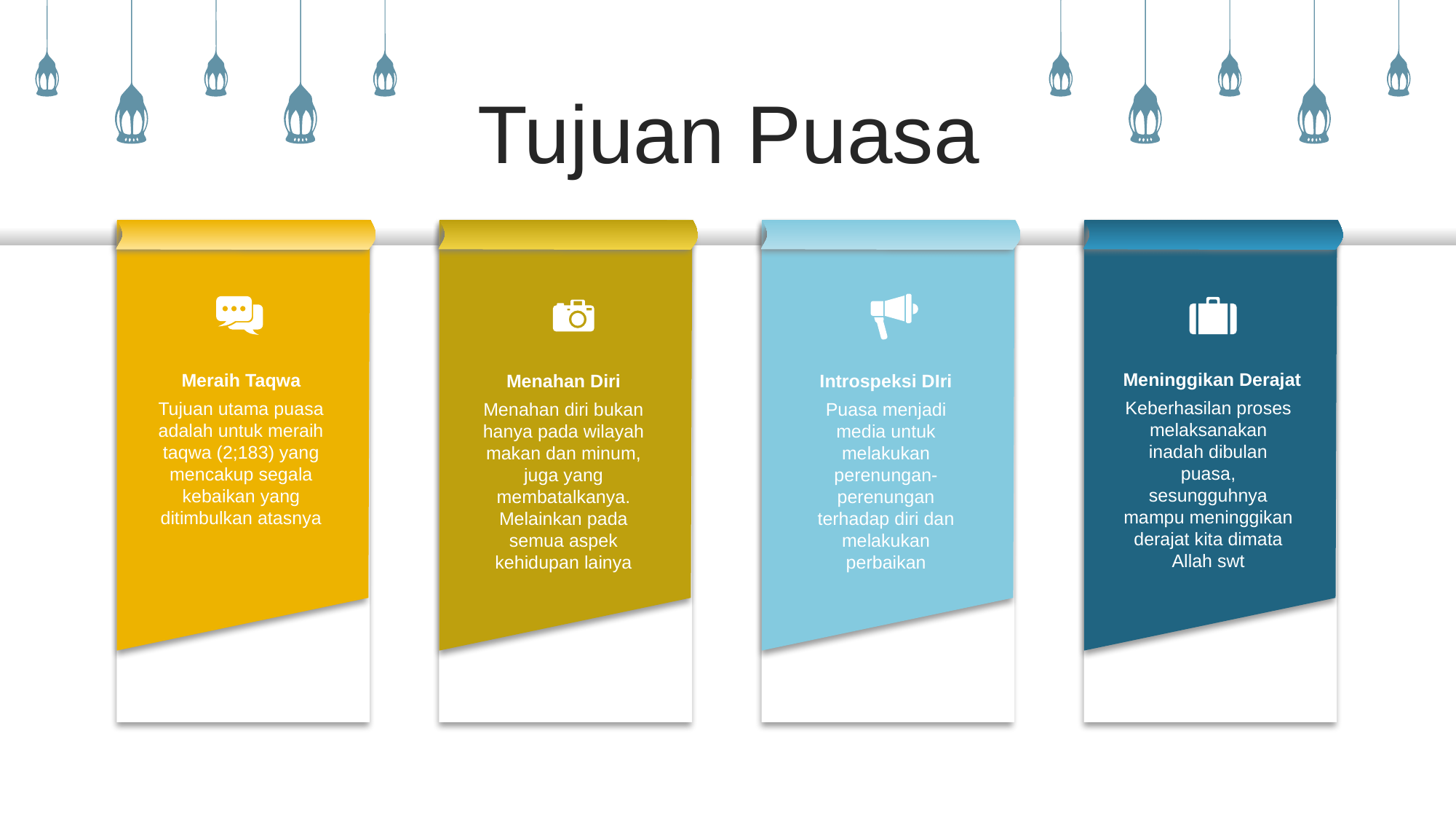

Tujuan Puasa

Meninggikan Derajat
Keberhasilan proses melaksanakan inadah dibulan puasa, sesungguhnya mampu meninggikan derajat kita dimata Allah swt
Meraih Taqwa
Tujuan utama puasa adalah untuk meraih taqwa (2;183) yang mencakup segala kebaikan yang ditimbulkan atasnya
Introspeksi DIri
Puasa menjadi media untuk melakukan perenungan-perenungan terhadap diri dan melakukan perbaikan
Menahan Diri
Menahan diri bukan hanya pada wilayah makan dan minum, juga yang membatalkanya. Melainkan pada semua aspek kehidupan lainya